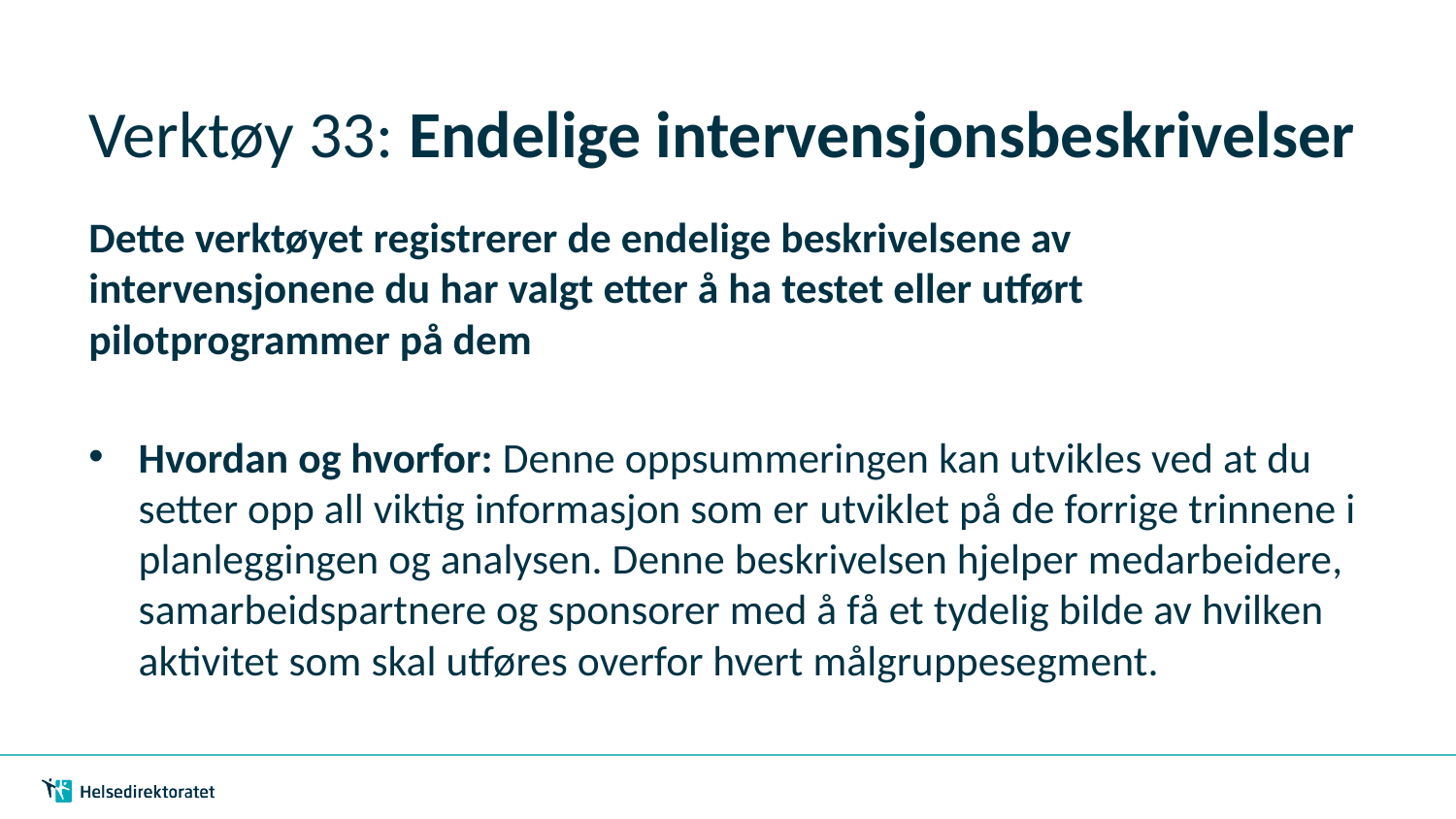

# Verktøy 33: Endelige intervensjonsbeskrivelser
Dette verktøyet registrerer de endelige beskrivelsene av intervensjonene du har valgt etter å ha testet eller utført pilotprogrammer på dem

Hvordan og hvorfor: Denne oppsummeringen kan utvikles ved at du setter opp all viktig informasjon som er utviklet på de forrige trinnene i planleggingen og analysen. Denne beskrivelsen hjelper medarbeidere, samarbeidspartnere og sponsorer med å få et tydelig bilde av hvilken aktivitet som skal utføres overfor hvert målgruppesegment.